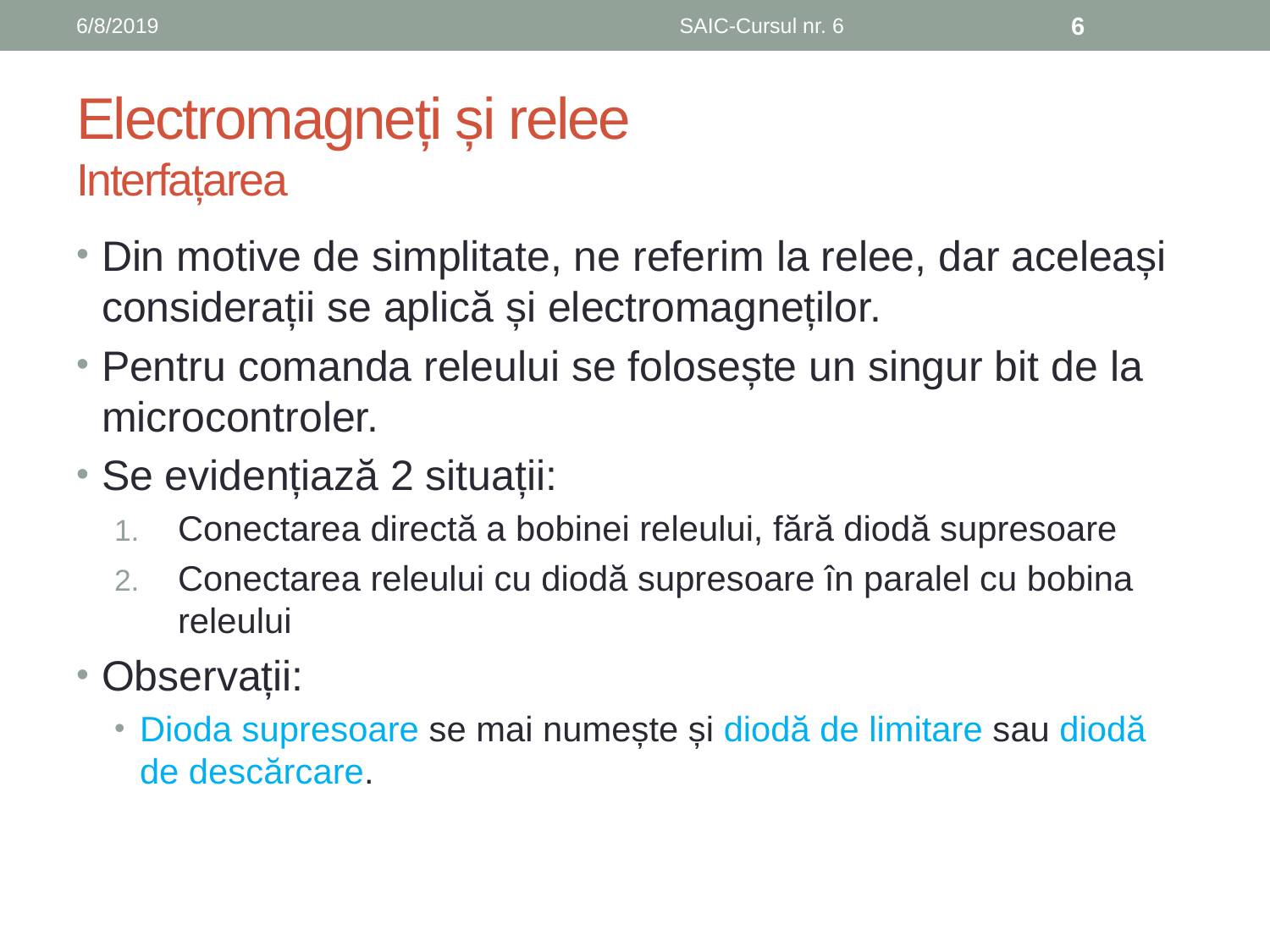

6/8/2019
SAIC-Cursul nr. 6
6
# Electromagneți și relee Interfațarea
Din motive de simplitate, ne referim la relee, dar aceleași considerații se aplică și electromagneților.
Pentru comanda releului se folosește un singur bit de la microcontroler.
Se evidențiază 2 situații:
Conectarea directă a bobinei releului, fără diodă supresoare
Conectarea releului cu diodă supresoare în paralel cu bobina releului
Observații:
Dioda supresoare se mai numește și diodă de limitare sau diodă de descărcare.